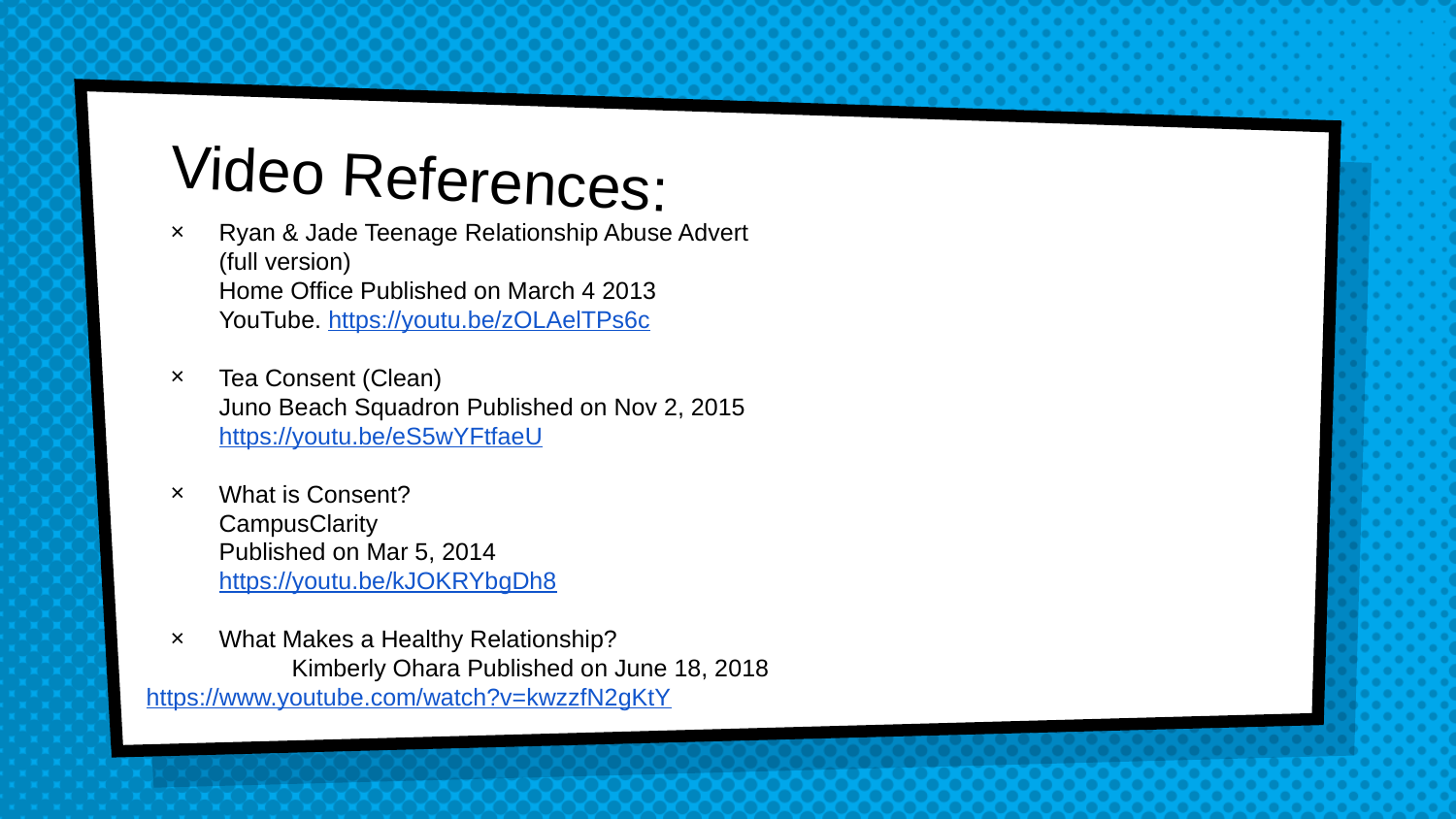

# Video References:
Ryan & Jade Teenage Relationship Abuse Advert (full version)
Home Office Published on March 4 2013
YouTube. https://youtu.be/zOLAelTPs6c

Tea Consent (Clean)
Juno Beach Squadron Published on Nov 2, 2015
https://youtu.be/eS5wYFtfaeU

What is Consent?
CampusClarity
Published on Mar 5, 2014
https://youtu.be/kJOKRYbgDh8

What Makes a Healthy Relationship?
	Kimberly Ohara Published on June 18, 2018
	https://www.youtube.com/watch?v=kwzzfN2gKtY